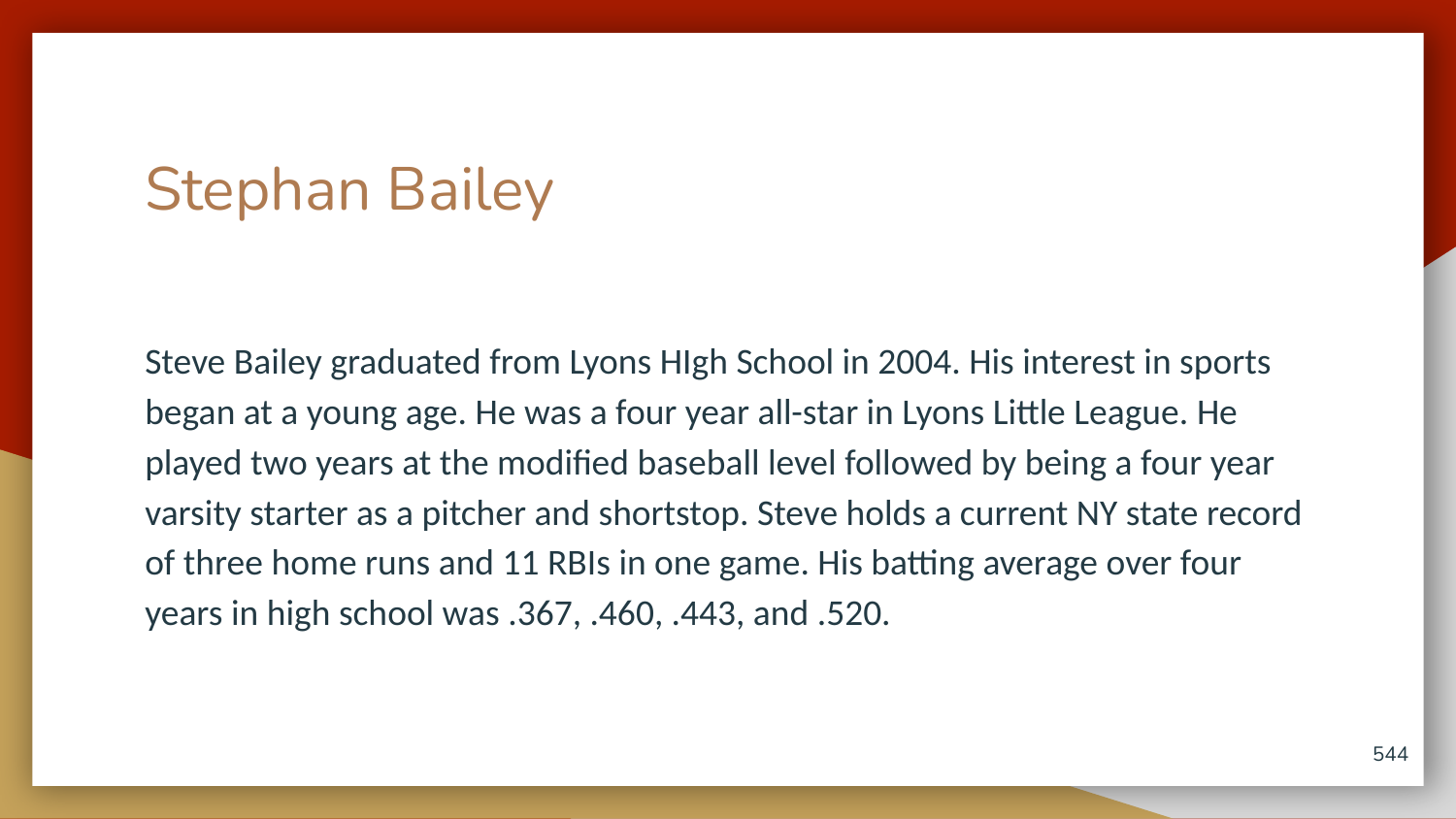

# Stephan Bailey
Steve Bailey graduated from Lyons HIgh School in 2004. His interest in sports began at a young age. He was a four year all-star in Lyons Little League. He played two years at the modified baseball level followed by being a four year varsity starter as a pitcher and shortstop. Steve holds a current NY state record of three home runs and 11 RBIs in one game. His batting average over four years in high school was .367, .460, .443, and .520.
544